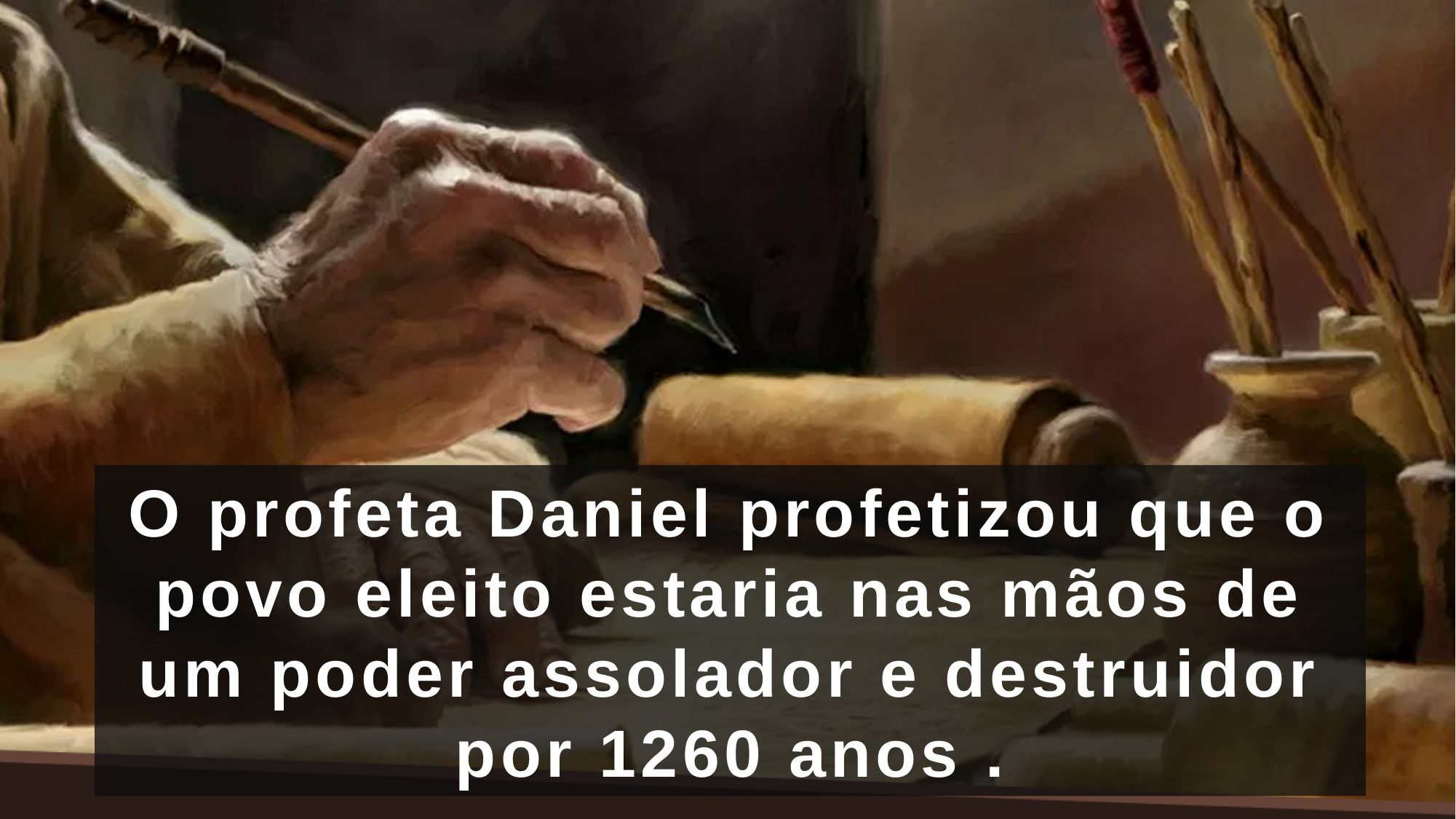

O profeta Daniel profetizou que o povo eleito estaria nas mãos de um poder assolador e destruidor por 1260 anos .